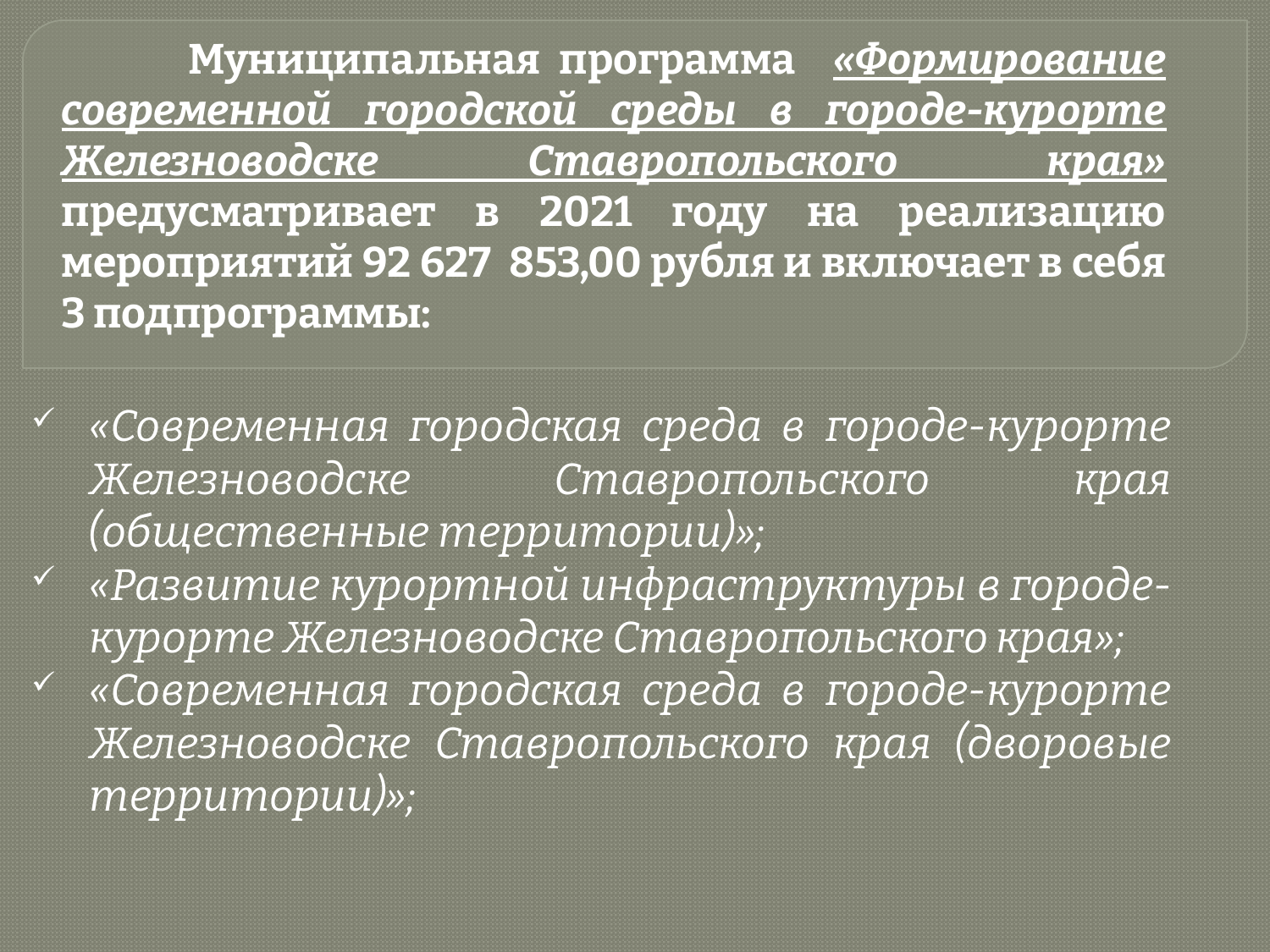

# Муниципальная программа  «Формирование современной городской среды в городе-курорте Железноводске Ставропольского края» предусматривает в 2021 году на реализацию мероприятий 92 627  853,00 рубля и включает в себя 3 подпрограммы:
«Современная городская среда в городе-курорте Железноводске Ставропольского края (общественные территории)»;
«Развитие курортной инфраструктуры в городе-курорте Железноводске Ставропольского края»;
«Современная городская среда в городе-курорте Железноводске Ставропольского края (дворовые территории)»;